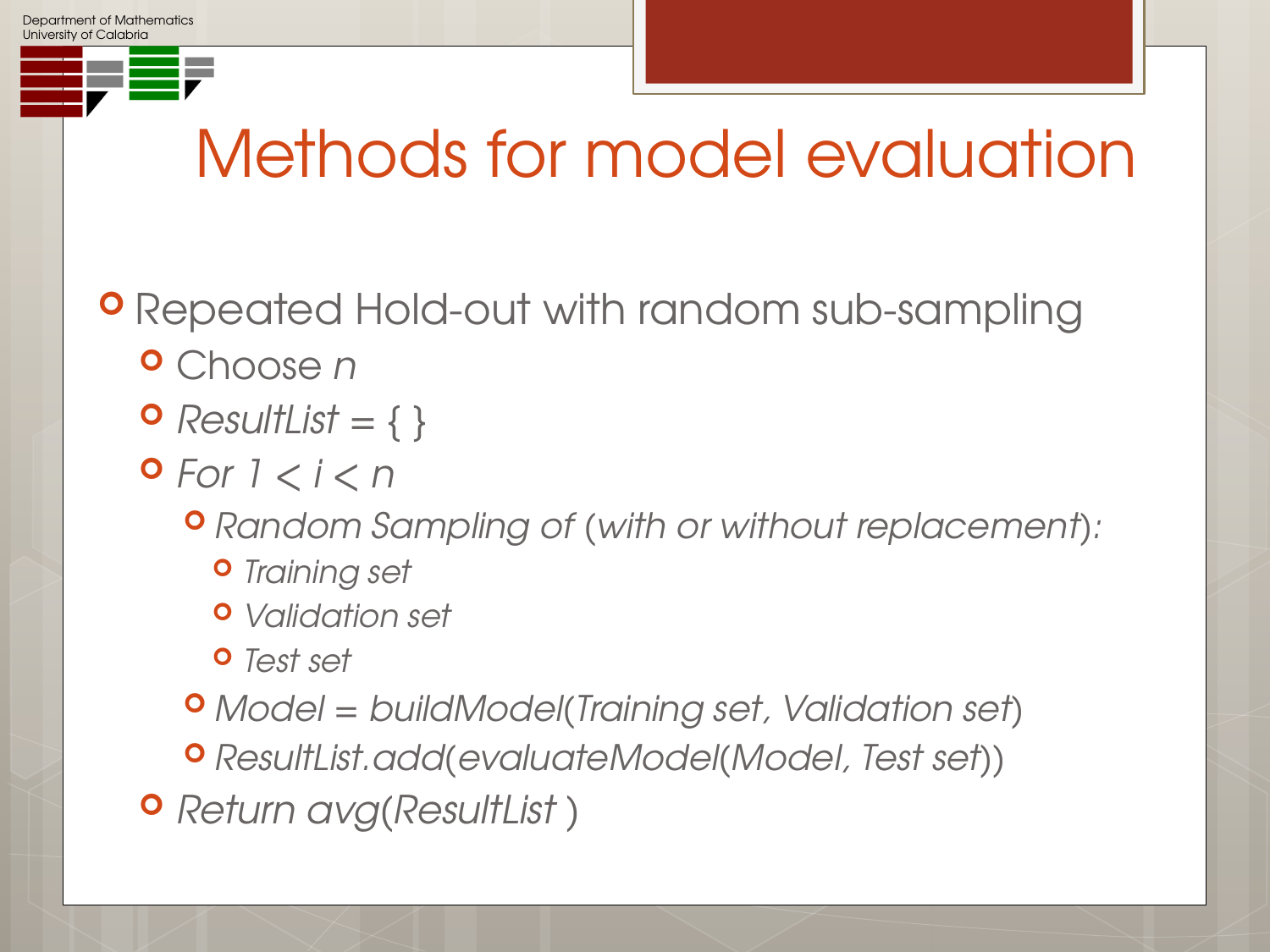

# Methods for model evaluation
Repeated Hold-out with random sub-sampling
Choose n
ResultList = { }
For 1 < i < n
Random Sampling of (with or without replacement):
Training set
Validation set
Test set
Model = buildModel(Training set, Validation set)
ResultList.add(evaluateModel(Model, Test set))
Return avg(ResultList )